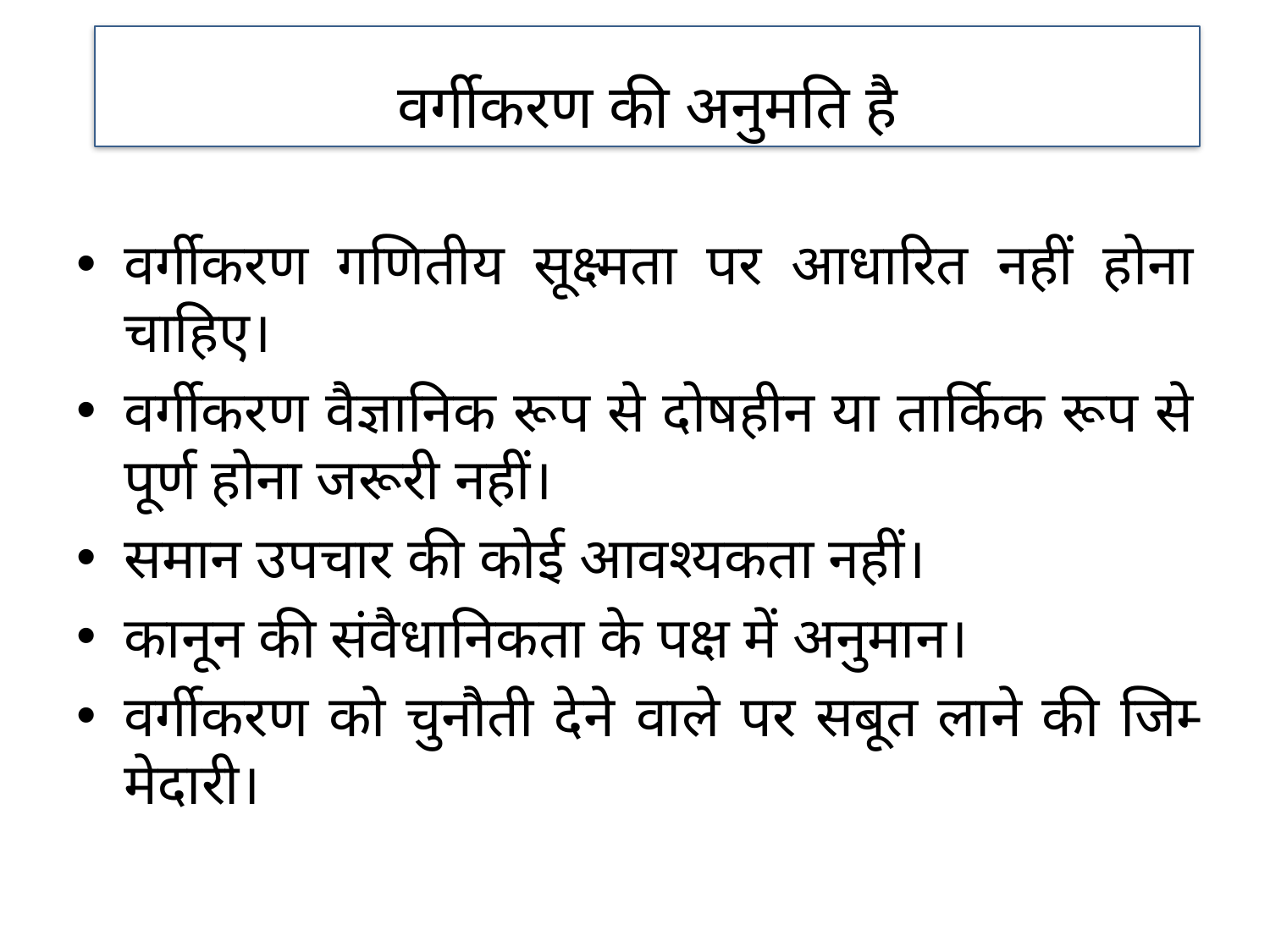

वर्गीकरण की अनुमति है
वर्गीकरण गणितीय सूक्ष्मता पर आधारित नहीं होना चाहिए।
वर्गीकरण वैज्ञानिक रूप से दोषहीन या तार्किक रूप से पूर्ण होना जरूरी नहीं।
समान उपचार की कोई आवश्यकता नहीं।
कानून की संवैधानिकता के पक्ष में अनुमान।
वर्गीकरण को चुनौती देने वाले पर सबूत लाने की जिम्‍मेदारी।